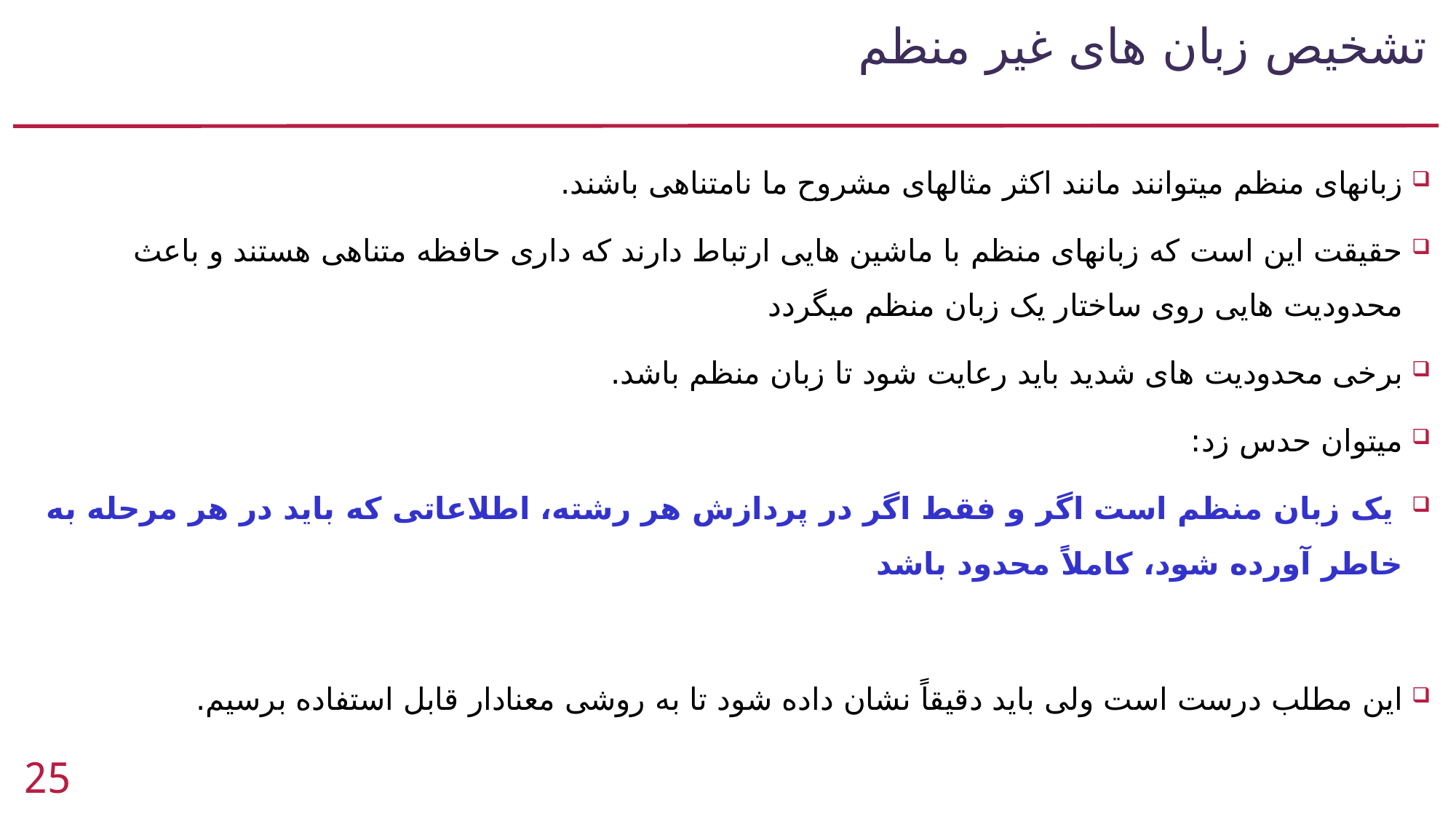

# تشخیص زبان های غیر منظم
زبانهای منظم میتوانند مانند اکثر مثالهای مشروح ما نامتناهی باشند.
حقیقت این است که زبانهای منظم با ماشین هایی ارتباط دارند که داری حافظه متناهی هستند و باعث محدودیت هایی روی ساختار یک زبان منظم میگردد
برخی محدودیت های شدید باید رعایت شود تا زبان منظم باشد.
میتوان حدس زد:
 یک زبان منظم است اگر و فقط اگر در پردازش هر رشته، اطلاعاتی که باید در هر مرحله به خاطر آورده شود، کاملاً محدود باشد

این مطلب درست است ولی باید دقیقاً نشان داده شود تا به روشی معنادار قابل استفاده برسیم.
25